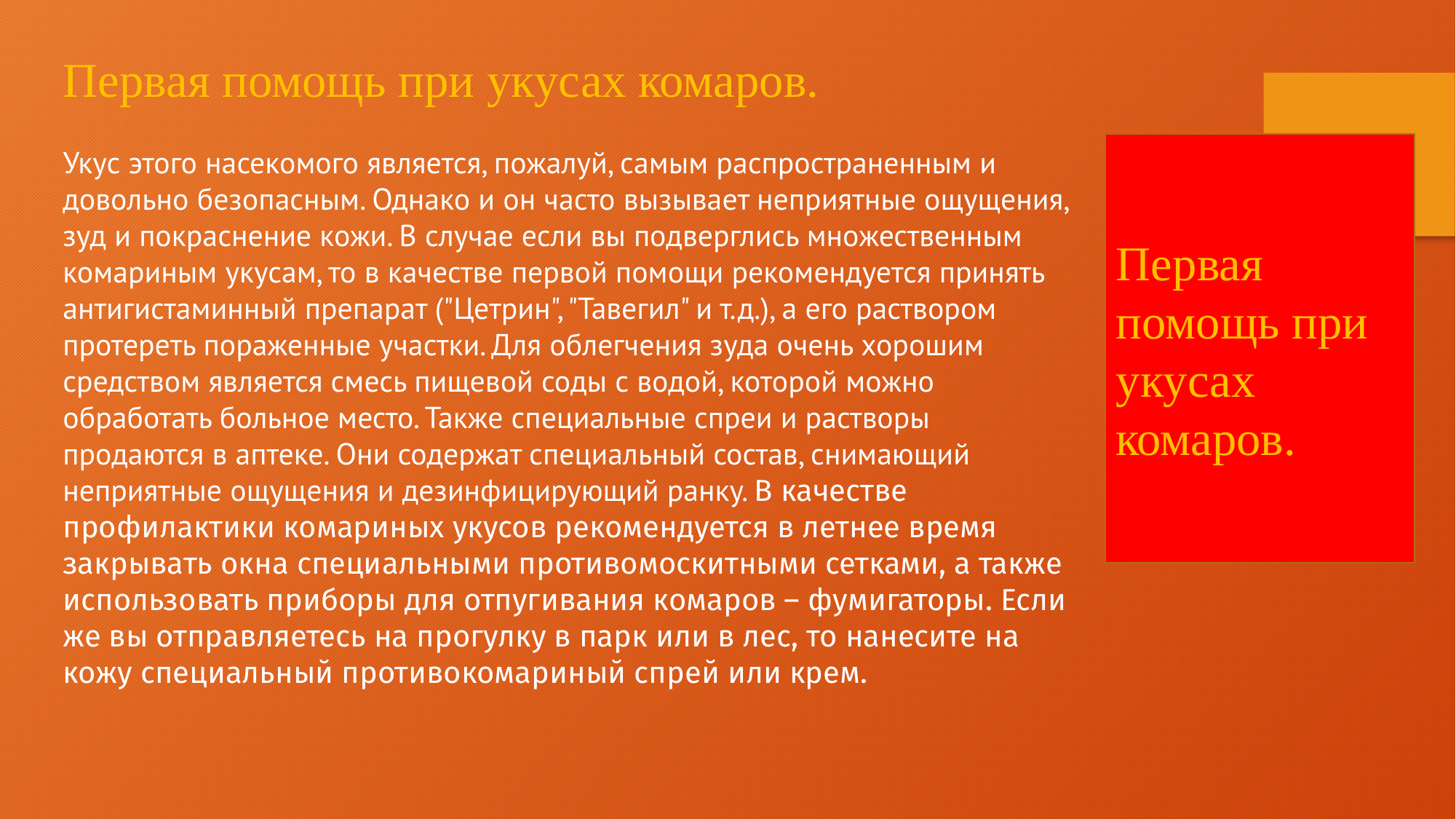

Первая помощь при укусах комаров.

Укус этого насекомого является, пожалуй, самым распространенным и довольно безопасным. Однако и он часто вызывает неприятные ощущения, зуд и покраснение кожи. В случае если вы подверглись множественным комариным укусам, то в качестве первой помощи рекомендуется принять антигистаминный препарат ("Цетрин", "Тавегил" и т.д.), а его раствором протереть пораженные участки. Для облегчения зуда очень хорошим средством является смесь пищевой соды с водой, которой можно обработать больное место. Также специальные спреи и растворы продаются в аптеке. Они содержат специальный состав, снимающий неприятные ощущения и дезинфицирующий ранку. В качестве профилактики комариных укусов рекомендуется в летнее время закрывать окна специальными противомоскитными сетками, а также использовать приборы для отпугивания комаров – фумигаторы. Если же вы отправляетесь на прогулку в парк или в лес, то нанесите на кожу специальный противокомариный спрей или крем.
Первая помощь при укусах  комаров.